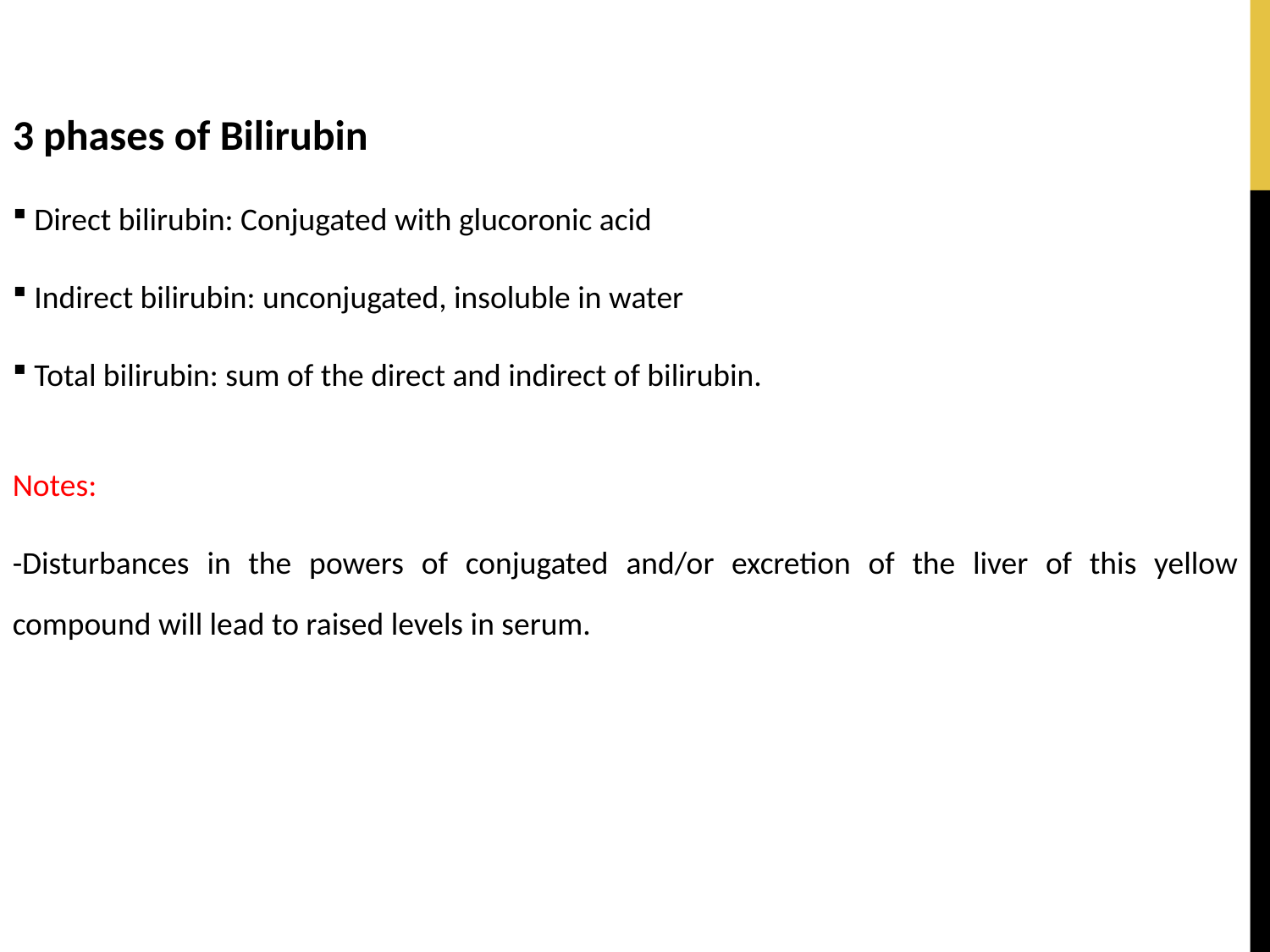

3 phases of Bilirubin
 Direct bilirubin: Conjugated with glucoronic acid
 Indirect bilirubin: unconjugated, insoluble in water
 Total bilirubin: sum of the direct and indirect of bilirubin.

Notes:
-Disturbances in the powers of conjugated and/or excretion of the liver of this yellow compound will lead to raised levels in serum.